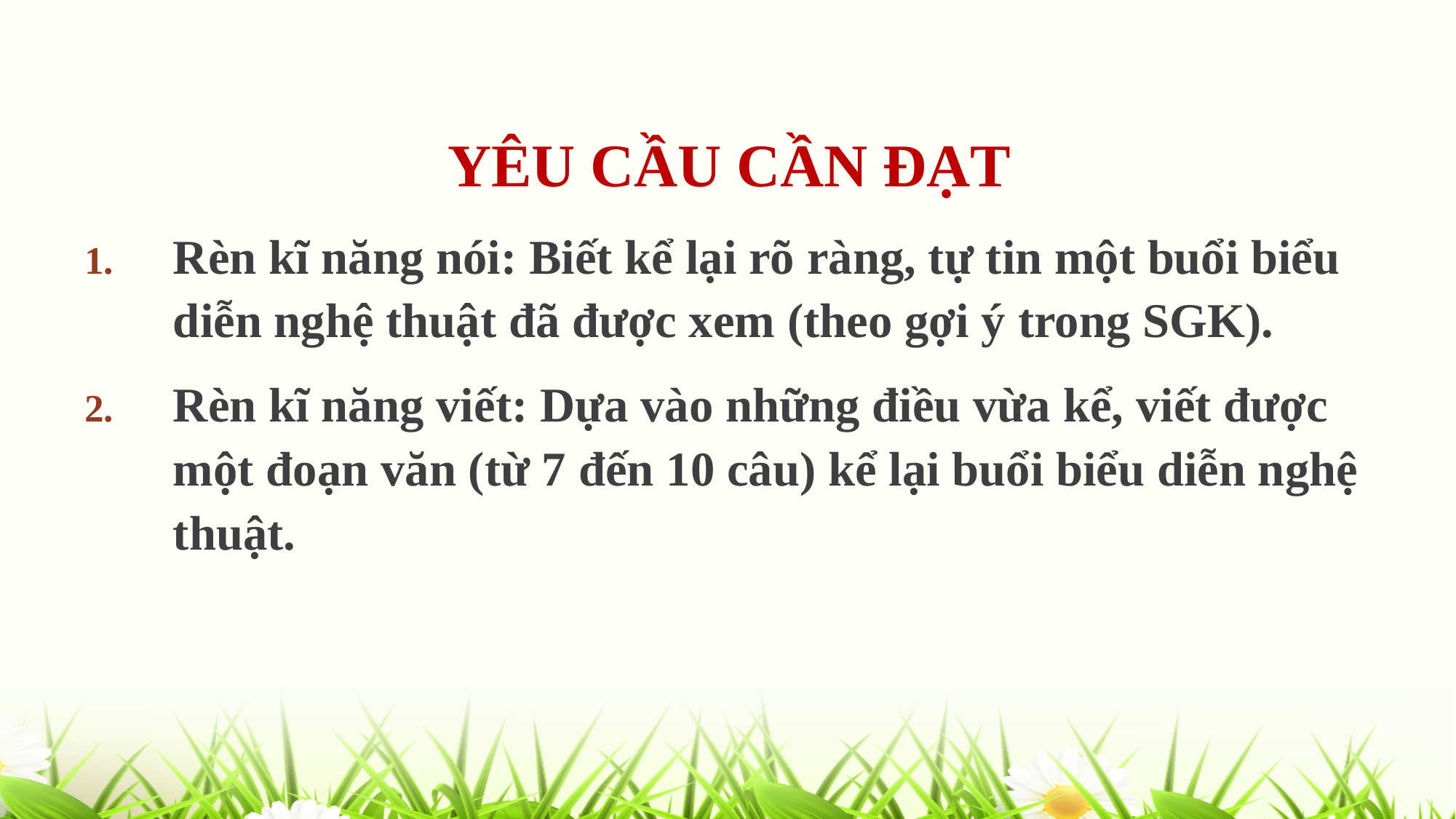

YÊU CẦU CẦN ĐẠT
Rèn kĩ năng nói: Biết kể lại rõ ràng, tự tin một buổi biểu diễn nghệ thuật đã được xem (theo gợi ý trong SGK).
Rèn kĩ năng viết: Dựa vào những điều vừa kể, viết được một đoạn văn (từ 7 đến 10 câu) kể lại buổi biểu diễn nghệ thuật.